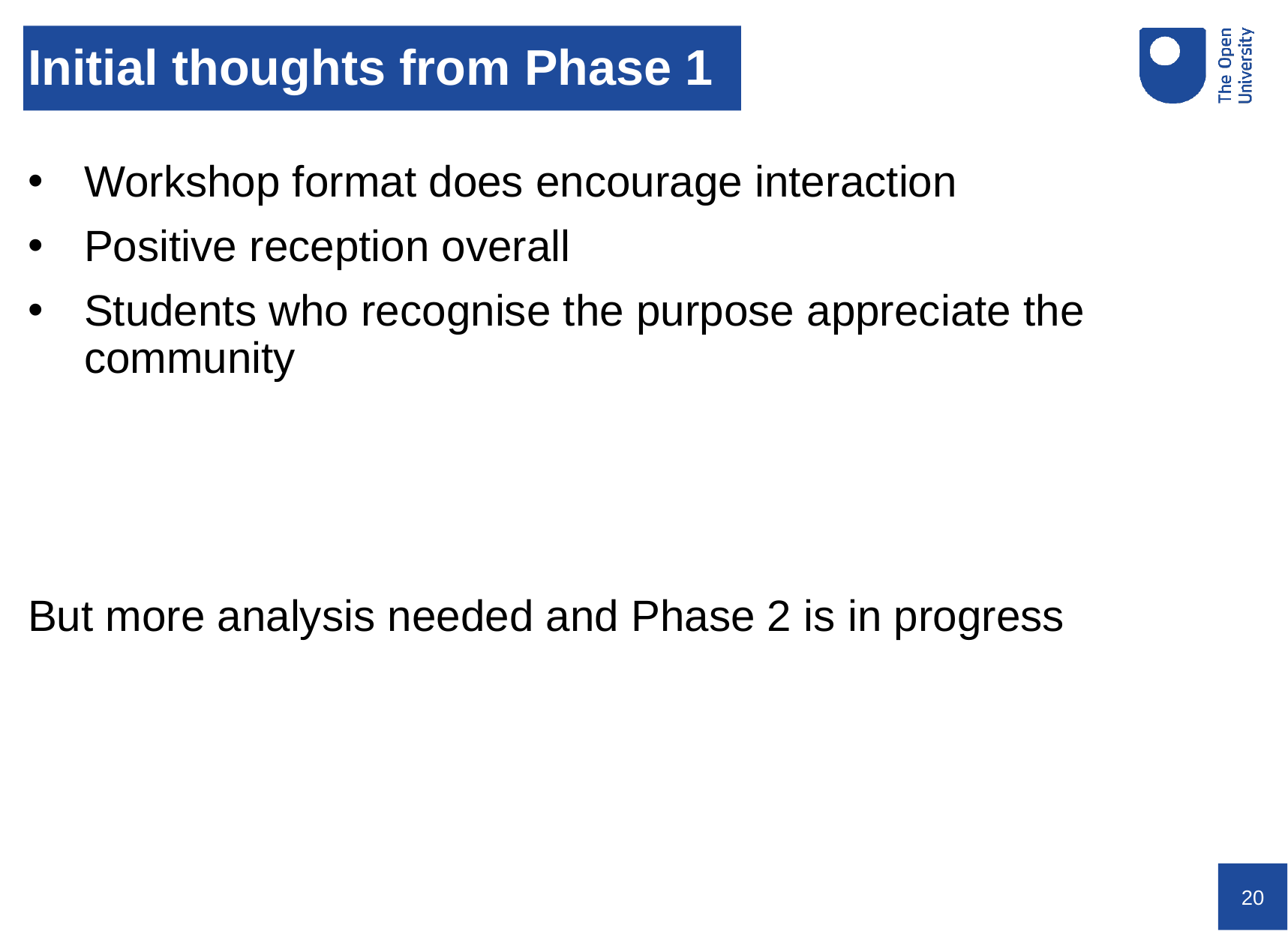

# Initial thoughts from Phase 1
Workshop format does encourage interaction
Positive reception overall
Students who recognise the purpose appreciate the community

But more analysis needed and Phase 2 is in progress